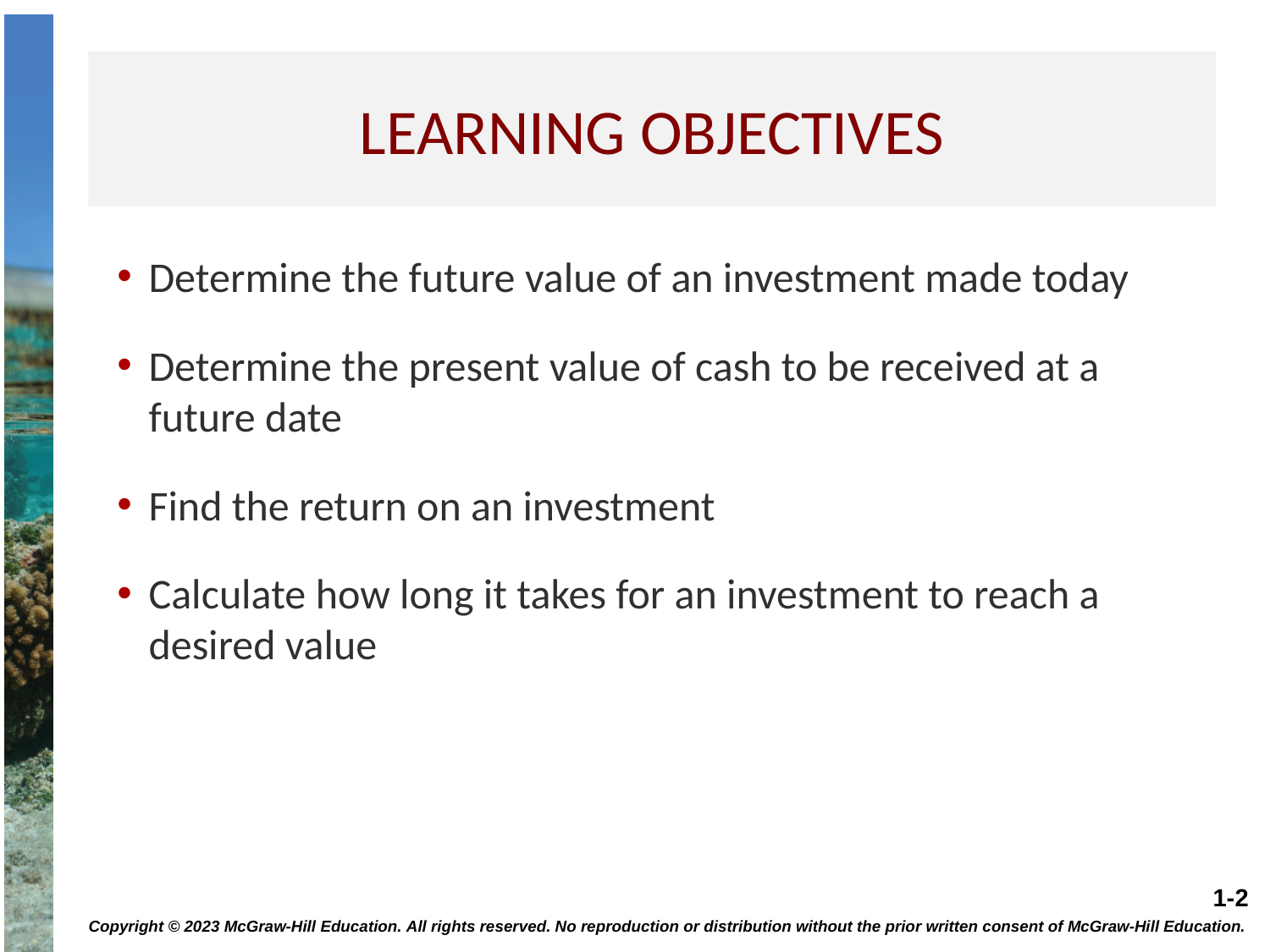

# Learning objectives
Determine the future value of an investment made today

Determine the present value of cash to be received at a future date

Find the return on an investment

Calculate how long it takes for an investment to reach a desired value
Copyright © 2023 McGraw-Hill Education. All rights reserved. No reproduction or distribution without the prior written consent of McGraw-Hill Education.